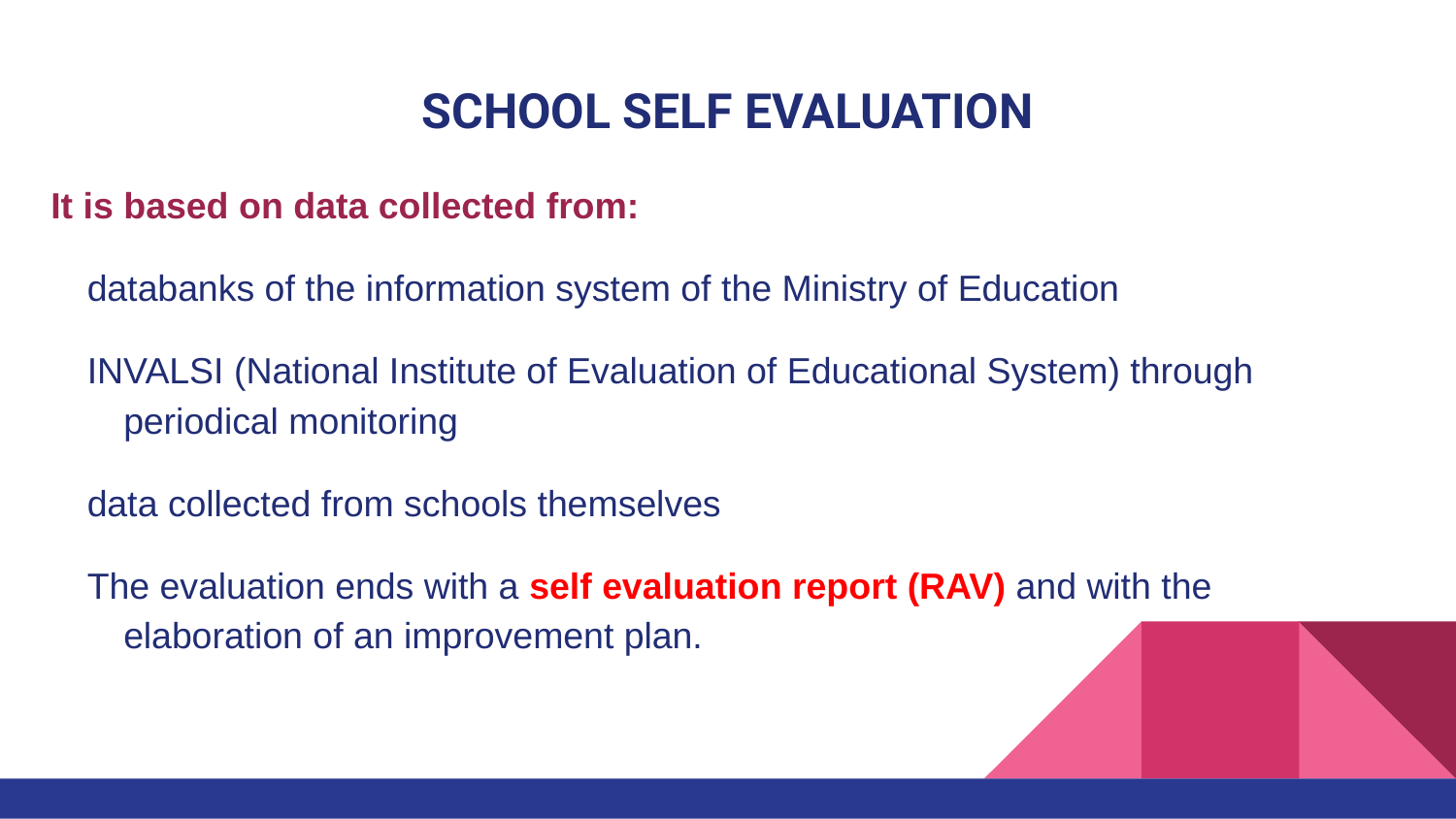

# SCHOOL SELF EVALUATION
It is based on data collected from:
databanks of the information system of the Ministry of Education
INVALSI (National Institute of Evaluation of Educational System) through periodical monitoring
data collected from schools themselves
The evaluation ends with a self evaluation report (RAV) and with the elaboration of an improvement plan.